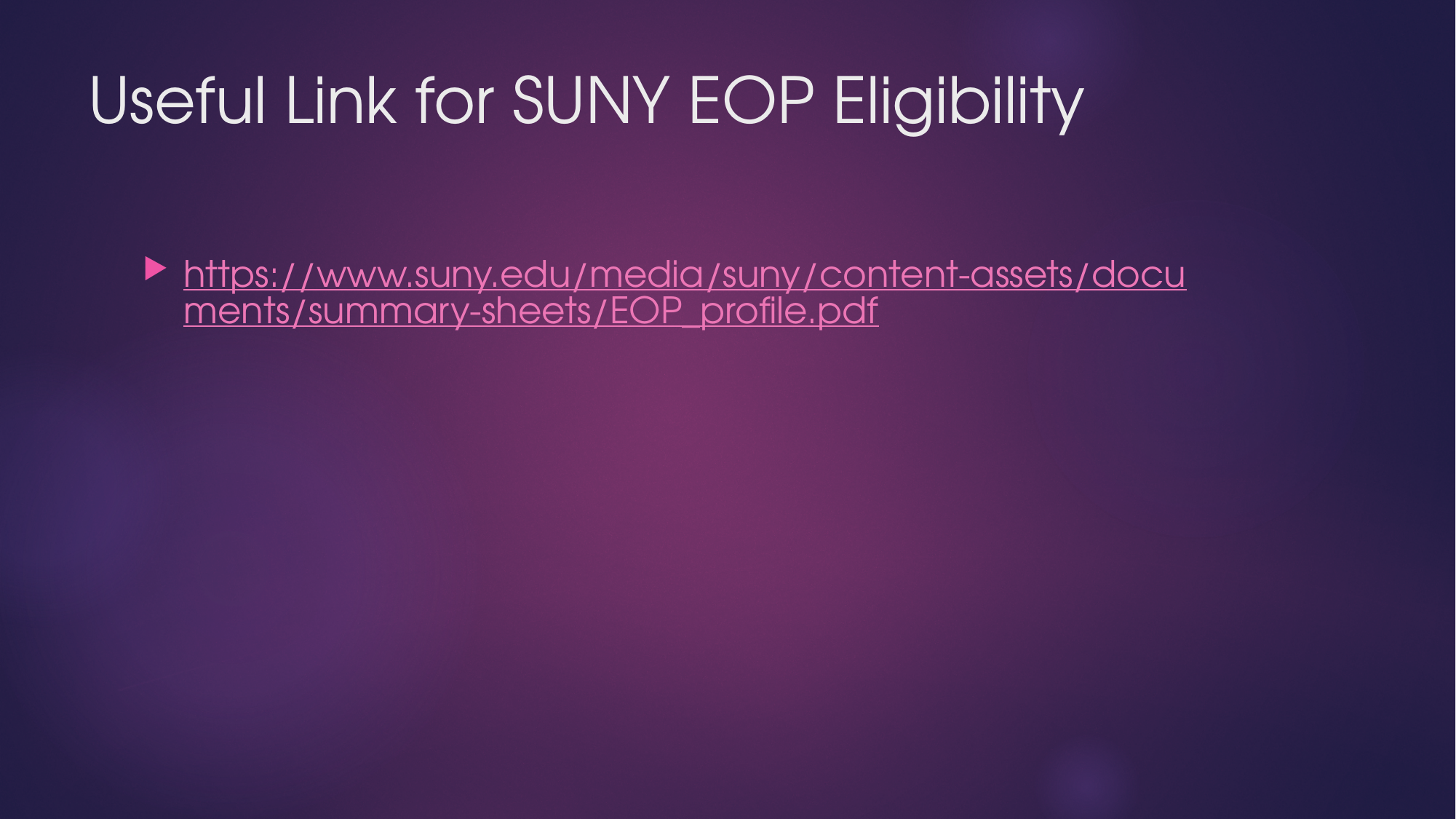

# Useful Link for SUNY EOP Eligibility
https://www.suny.edu/media/suny/content-assets/documents/summary-sheets/EOP_profile.pdf